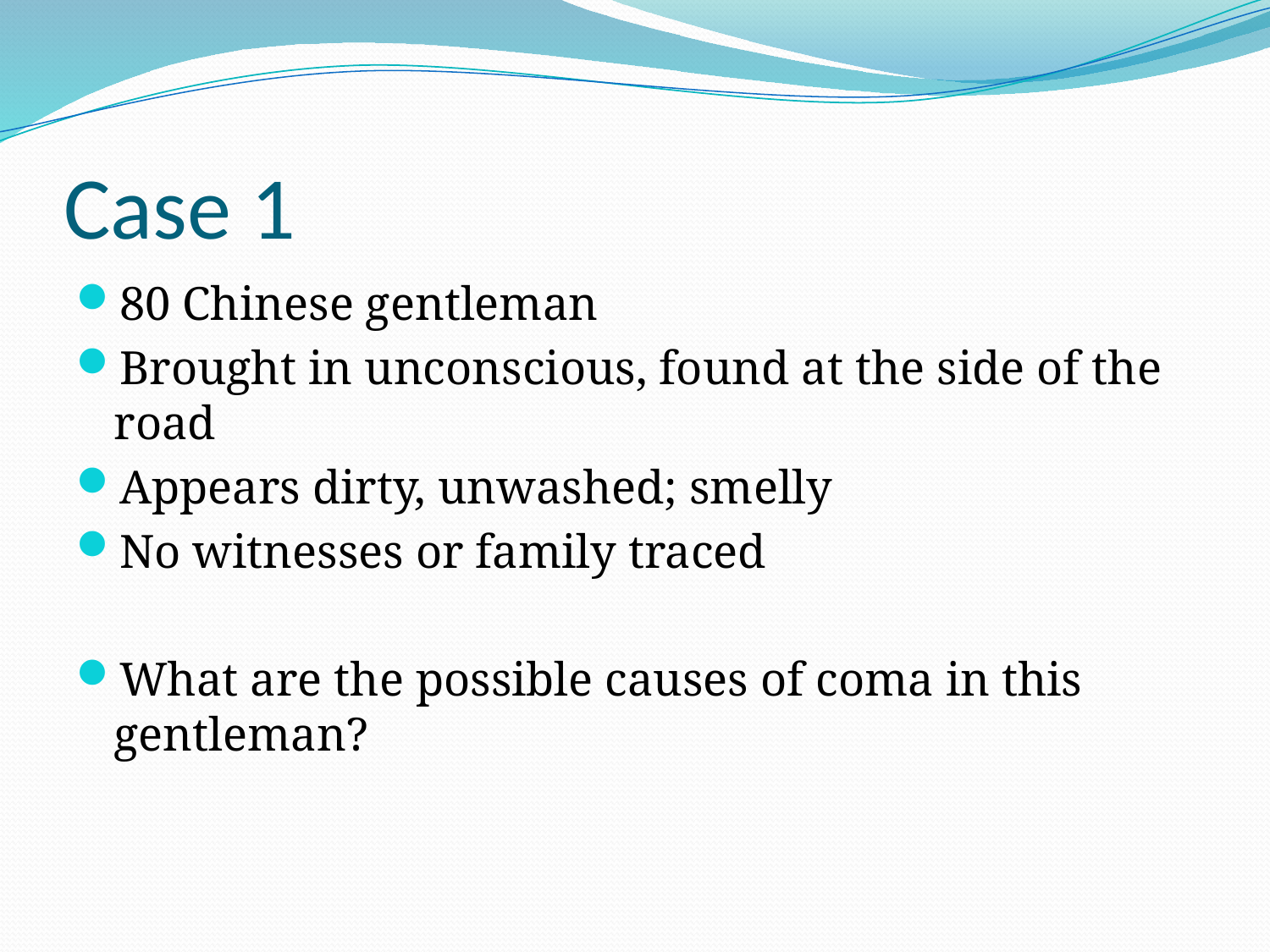

# Case 1
80 Chinese gentleman
Brought in unconscious, found at the side of the road
Appears dirty, unwashed; smelly
No witnesses or family traced

What are the possible causes of coma in this gentleman?